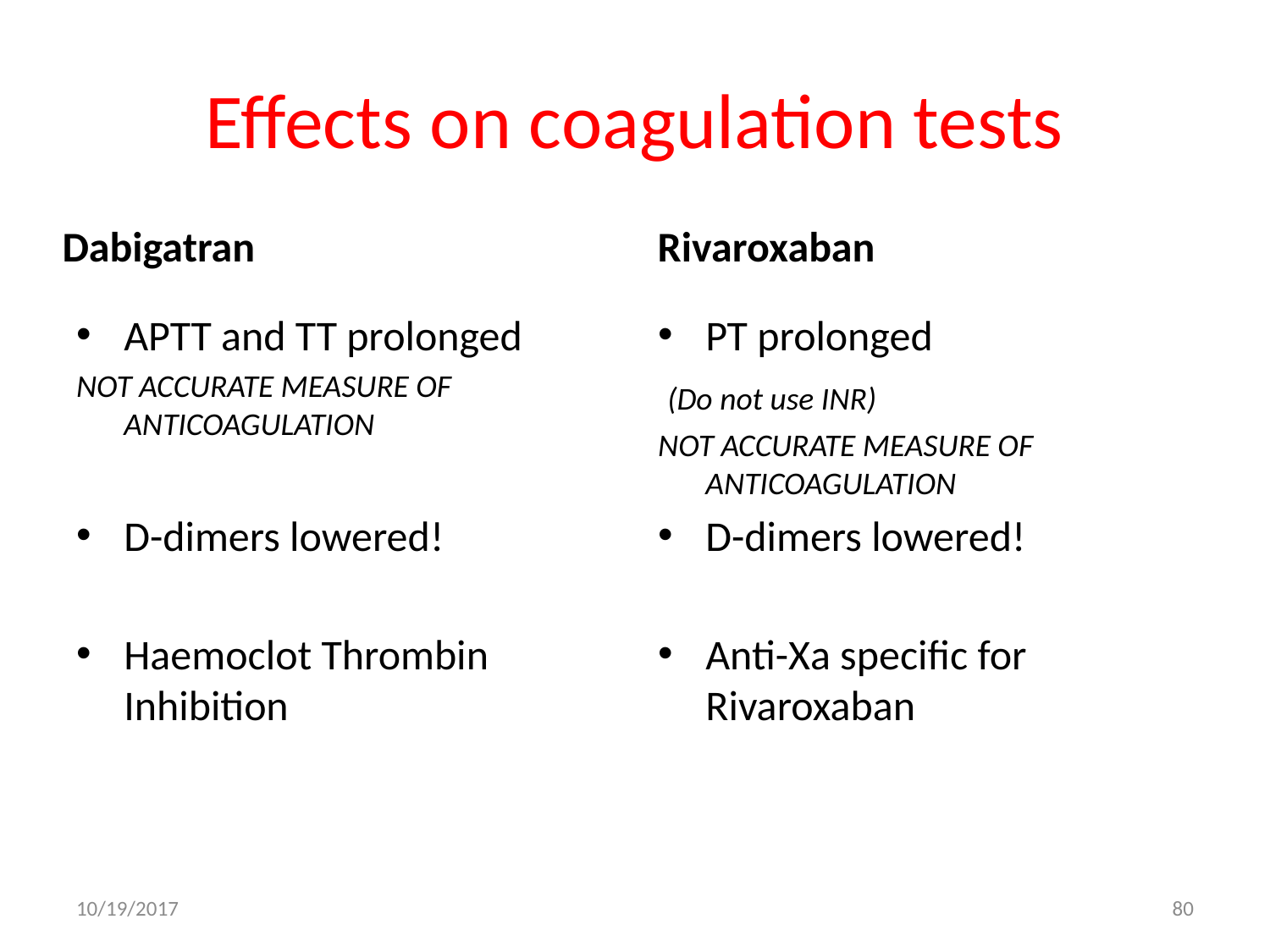

# Effects on coagulation tests
Dabigatran
Rivaroxaban
APTT and TT prolonged
NOT ACCURATE MEASURE OF ANTICOAGULATION

D-dimers lowered!

Haemoclot Thrombin Inhibition

PT prolonged
 (Do not use INR)
NOT ACCURATE MEASURE OF ANTICOAGULATION
D-dimers lowered!

Anti-Xa specific for Rivaroxaban
10/19/2017
80